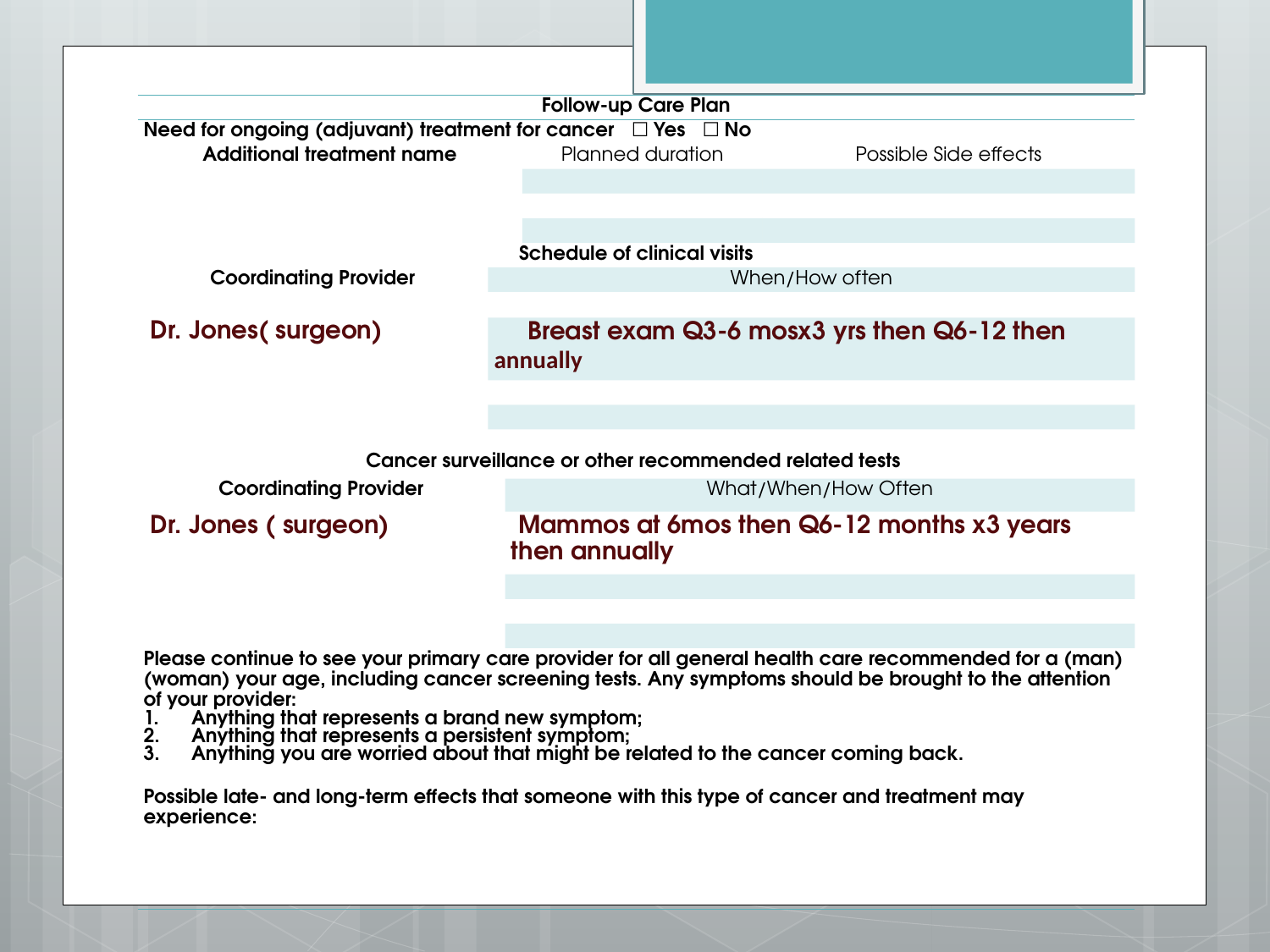

| Follow-up Care Plan |  |  |  |  |
| --- | --- | --- | --- | --- |
| Need for ongoing (adjuvant) treatment for cancer ☐ Yes ☐ No |  |  |  |  |
| Additional treatment name |  |  | Planned duration | Possible Side effects |
|  |  |  |  |  |
|  |  |  |  |  |
|  |  |  |  |  |
| Schedule of clinical visits |  |  |  |  |
| Coordinating Provider | When/How often |  |  |  |
|  |  |  |  |  |
| Dr. Jones( surgeon) | Breast exam Q3-6 mosx3 yrs then Q6-12 then annually |  |  |  |
|  |  |  |  |  |
|  |  |  |  |  |
| Cancer surveillance or other recommended related tests |  |  |  |  |
| Coordinating Provider |  | What/When/How Often |  |  |
| Dr. Jones ( surgeon) |  | Mammos at 6mos then Q6-12 months x3 years then annually |  |  |
|  |  |  |  |  |
|  |  |  |  |  |
|  |  |  |  |  |
| Please continue to see your primary care provider for all general health care recommended for a (man) (woman) your age, including cancer screening tests. Any symptoms should be brought to the attention of your provider: Anything that represents a brand new symptom; Anything that represents a persistent symptom; Anything you are worried about that might be related to the cancer coming back. |  |  |  |  |
| Possible late- and long-term effects that someone with this type of cancer and treatment may experience: |  |  |  |  |